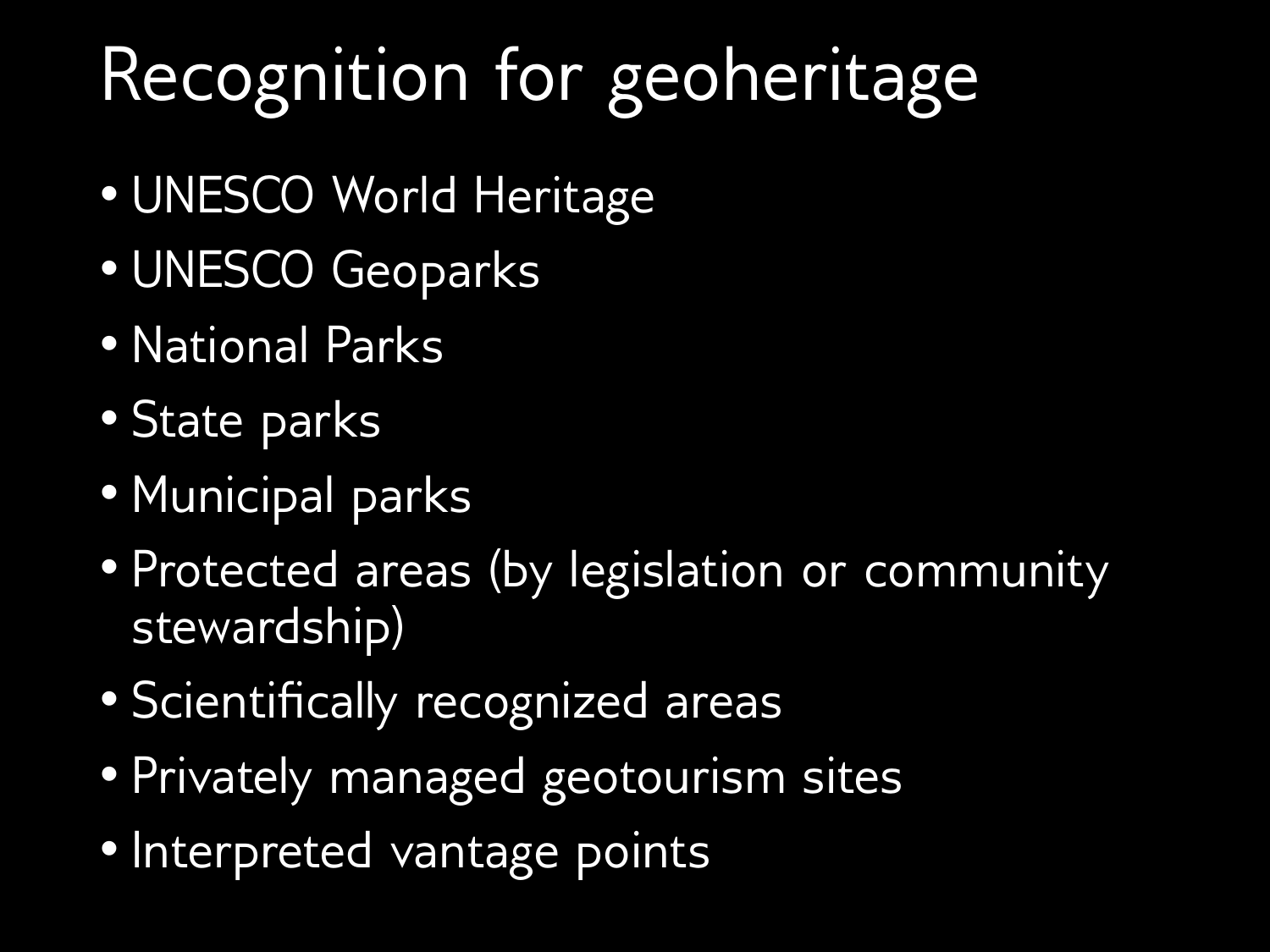

# Recognition for geoheritage
UNESCO World Heritage
UNESCO Geoparks
National Parks
State parks
Municipal parks
Protected areas (by legislation or community stewardship)
Scientifically recognized areas
Privately managed geotourism sites
Interpreted vantage points